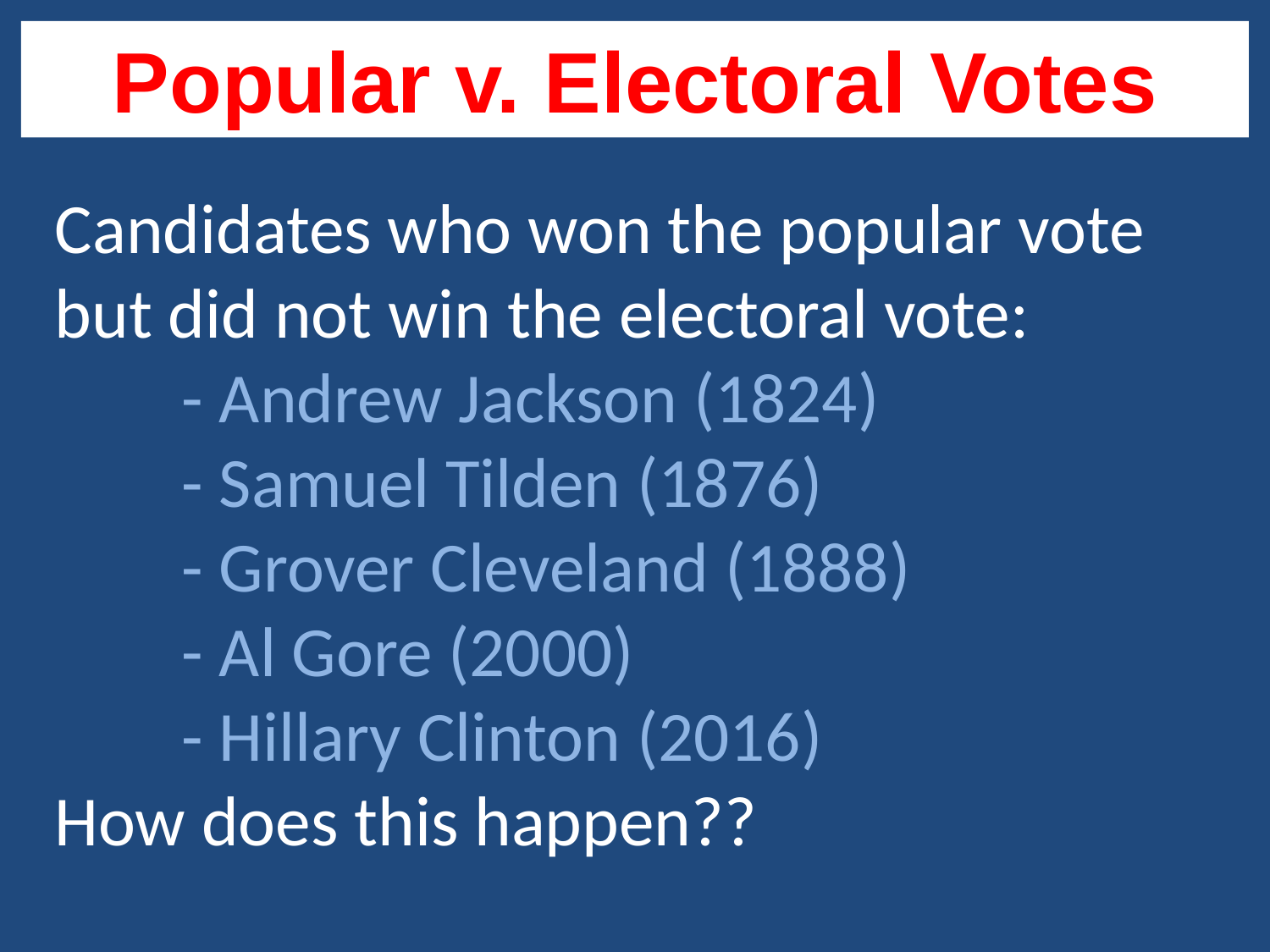

Popular v. Electoral Votes
Candidates who won the popular vote but did not win the electoral vote:
	- Andrew Jackson (1824)
	- Samuel Tilden (1876)
	- Grover Cleveland (1888)
	- Al Gore (2000)
	- Hillary Clinton (2016)
How does this happen??